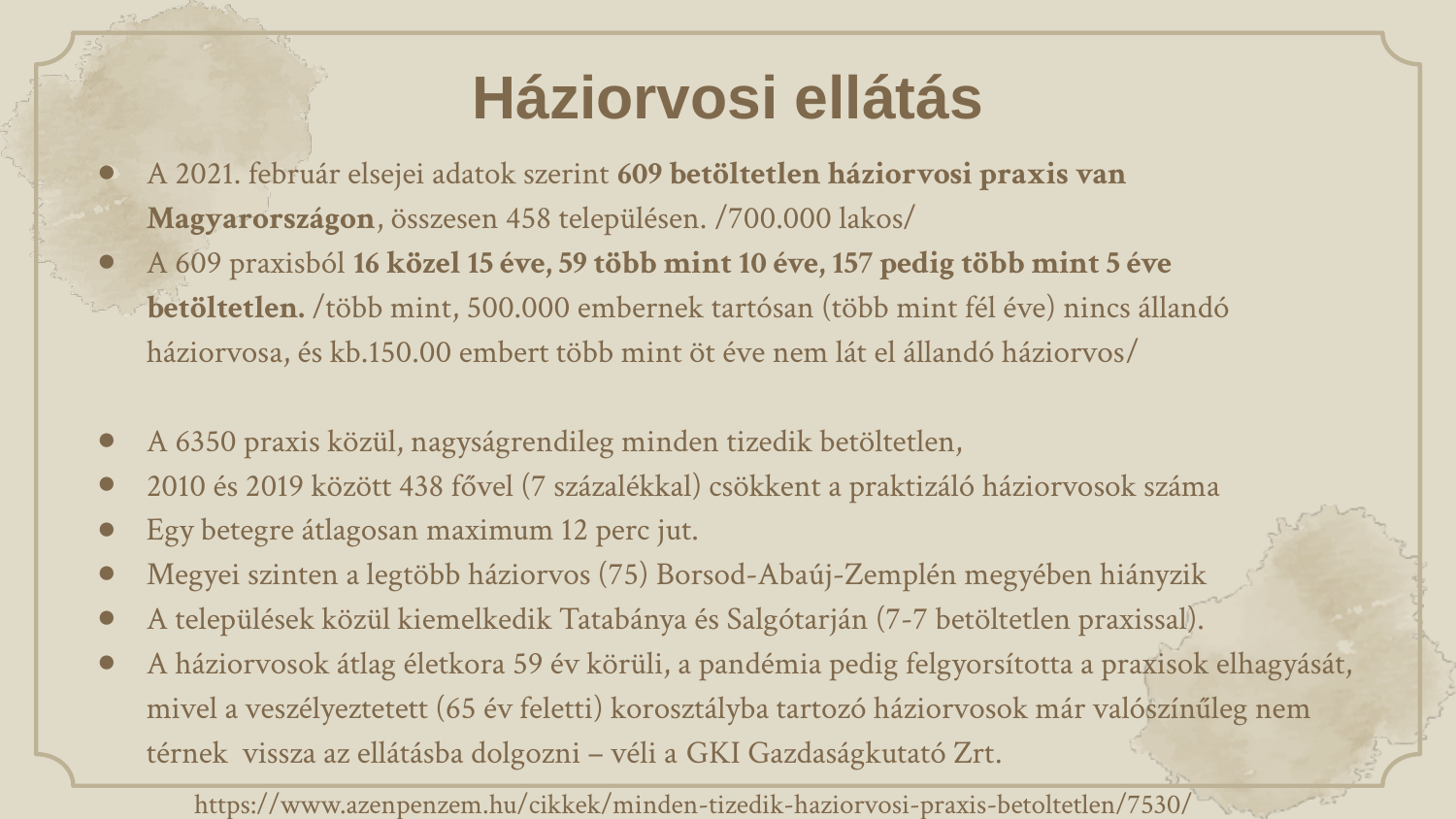

# Háziorvosi ellátás
A 2021. február elsejei adatok szerint 609 betöltetlen háziorvosi praxis van Magyarországon, összesen 458 településen. /700.000 lakos/
A 609 praxisból 16 közel 15 éve, 59 több mint 10 éve, 157 pedig több mint 5 éve betöltetlen. /több mint, 500.000 embernek tartósan (több mint fél éve) nincs állandó háziorvosa, és kb.150.00 embert több mint öt éve nem lát el állandó háziorvos/

A 6350 praxis közül, nagyságrendileg minden tizedik betöltetlen,
2010 és 2019 között 438 fővel (7 százalékkal) csökkent a praktizáló háziorvosok száma
Egy betegre átlagosan maximum 12 perc jut.
Megyei szinten a legtöbb háziorvos (75) Borsod-Abaúj-Zemplén megyében hiányzik
A települések közül kiemelkedik Tatabánya és Salgótarján (7-7 betöltetlen praxissal).
A háziorvosok átlag életkora 59 év körüli, a pandémia pedig felgyorsította a praxisok elhagyását, mivel a veszélyeztetett (65 év feletti) korosztályba tartozó háziorvosok már valószínűleg nem térnek  vissza az ellátásba dolgozni – véli a GKI Gazdaságkutató Zrt.
https://www.azenpenzem.hu/cikkek/minden-tizedik-haziorvosi-praxis-betoltetlen/7530/